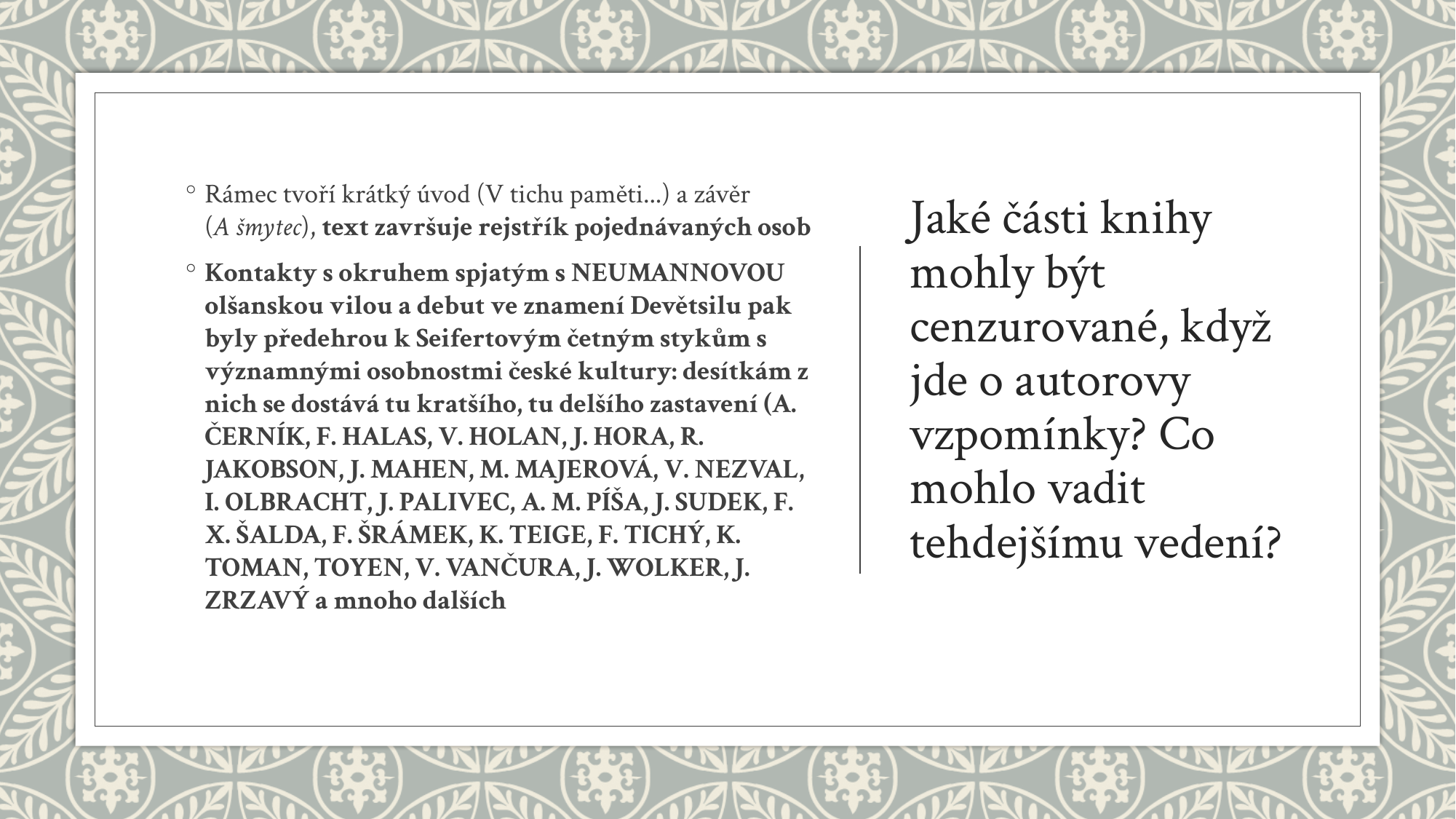

Rámec tvoří krátký úvod (V tichu paměti...) a závěr (A šmytec), text završuje rejstřík pojednávaných osob
Kontakty s okruhem spjatým s NEUMANNOVOU olšanskou vilou a debut ve znamení Devětsilu pak byly předehrou k Seifertovým četným stykům s významnými osobnostmi české kultury: desítkám z nich se dostává tu kratšího, tu delšího zastavení (A. ČERNÍK, F. HALAS, V. HOLAN, J. HORA, R. JAKOBSON, J. MAHEN, M. MAJEROVÁ, V. NEZVAL, I. OLBRACHT, J. PALIVEC, A. M. PÍŠA, J. SUDEK, F. X. ŠALDA, F. ŠRÁMEK, K. TEIGE, F. TICHÝ, K. TOMAN, TOYEN, V. VANČURA, J. WOLKER, J. ZRZAVÝ a mnoho dalších

# Jaké části knihy mohly být cenzurované, když jde o autorovy vzpomínky? Co mohlo vadit tehdejšímu vedení?